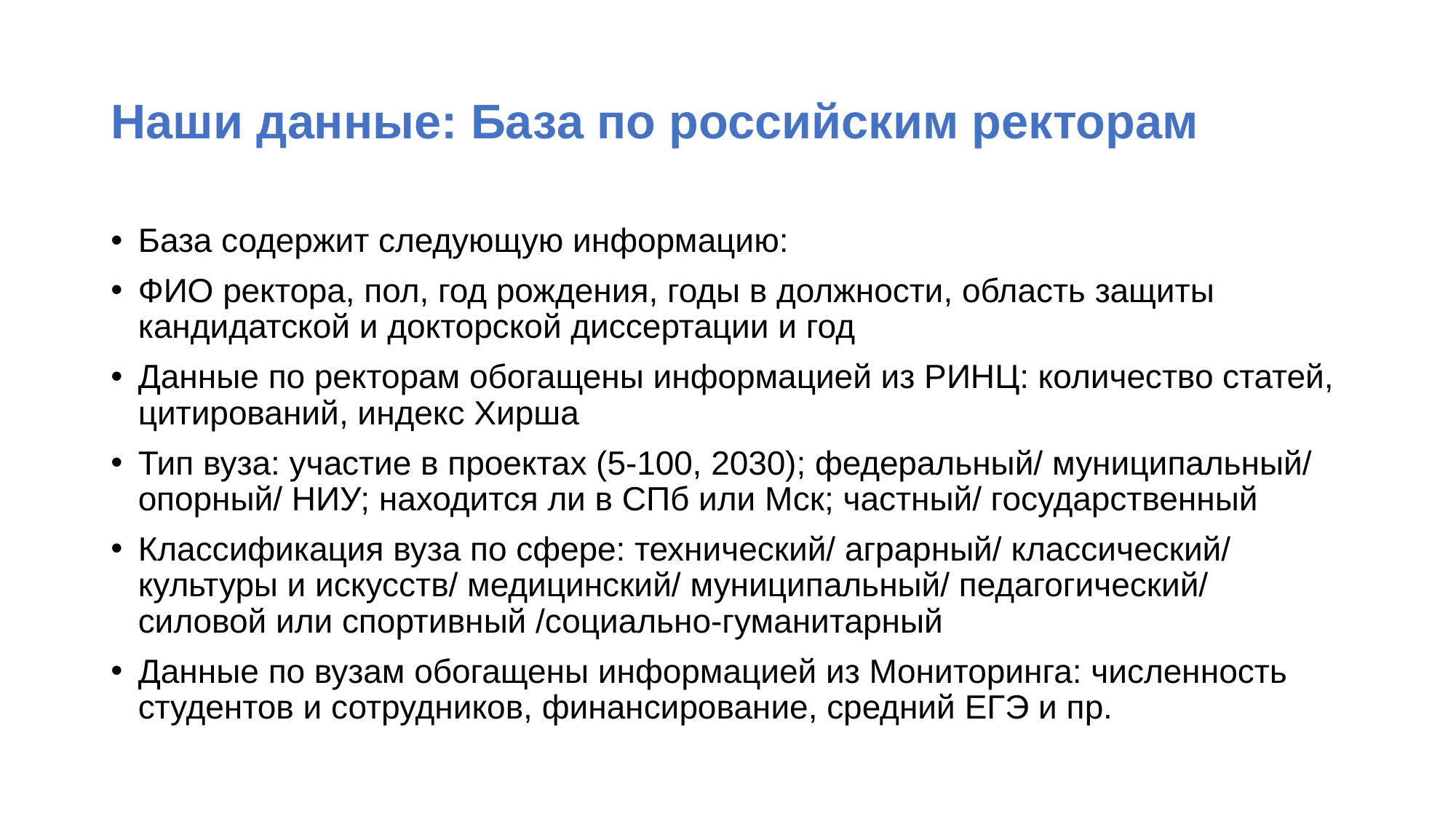

# Наши данные: База по российским ректорам
База содержит следующую информацию:
ФИО ректора, пол, год рождения, годы в должности, область защиты кандидатской и докторской диссертации и год
Данные по ректорам обогащены информацией из РИНЦ: количество статей, цитирований, индекс Хирша
Тип вуза: участие в проектах (5-100, 2030); федеральный/ муниципальный/ опорный/ НИУ; находится ли в СПб или Мск; частный/ государственный
Классификация вуза по сфере: технический/ аграрный/ классический/ культуры и искусств/ медицинский/ муниципальный/ педагогический/ силовой или спортивный /социально-гуманитарный
Данные по вузам обогащены информацией из Мониторинга: численность студентов и сотрудников, финансирование, средний ЕГЭ и пр.